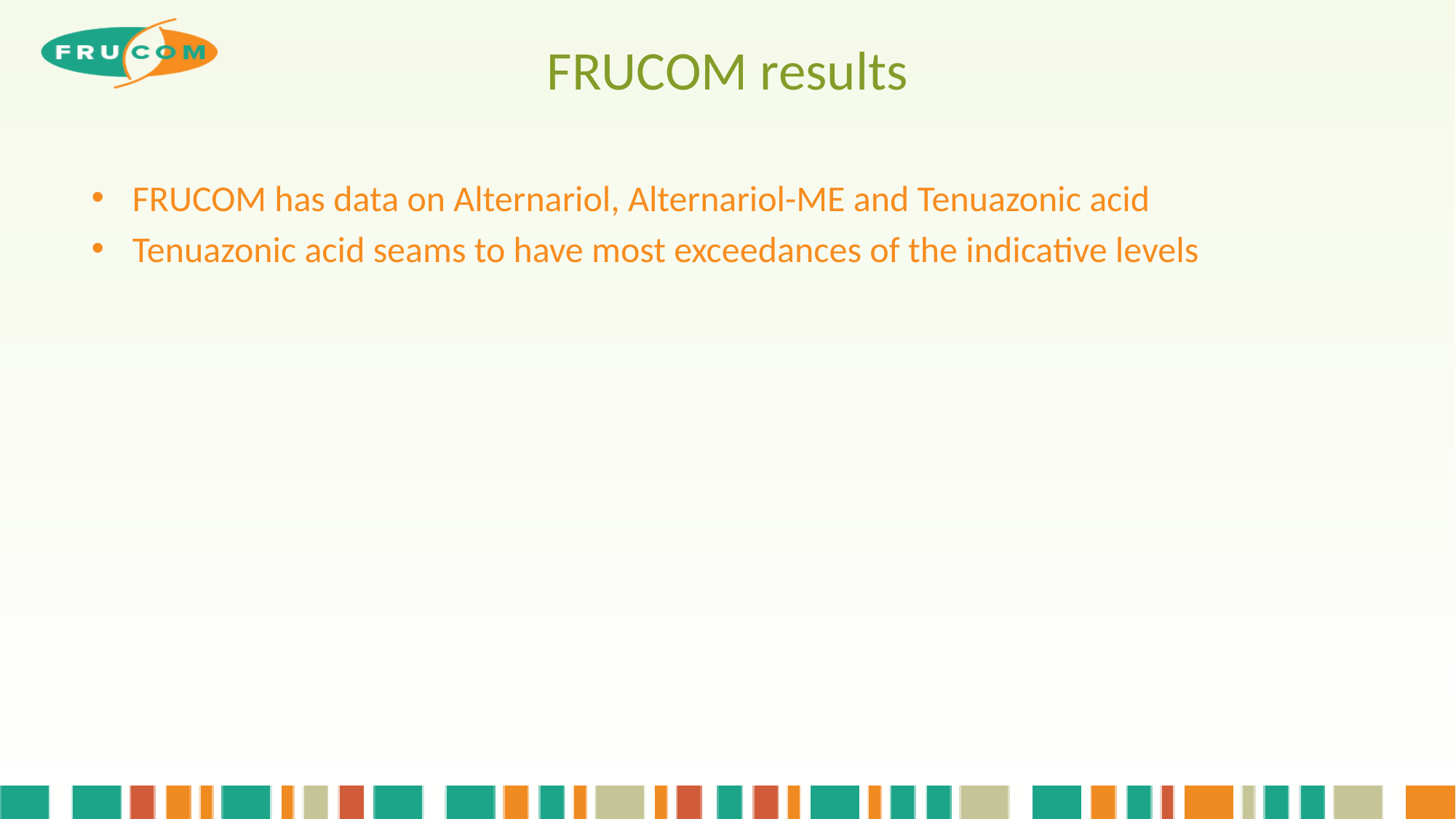

# FRUCOM results
FRUCOM has data on Alternariol, Alternariol-ME and Tenuazonic acid
Tenuazonic acid seams to have most exceedances of the indicative levels